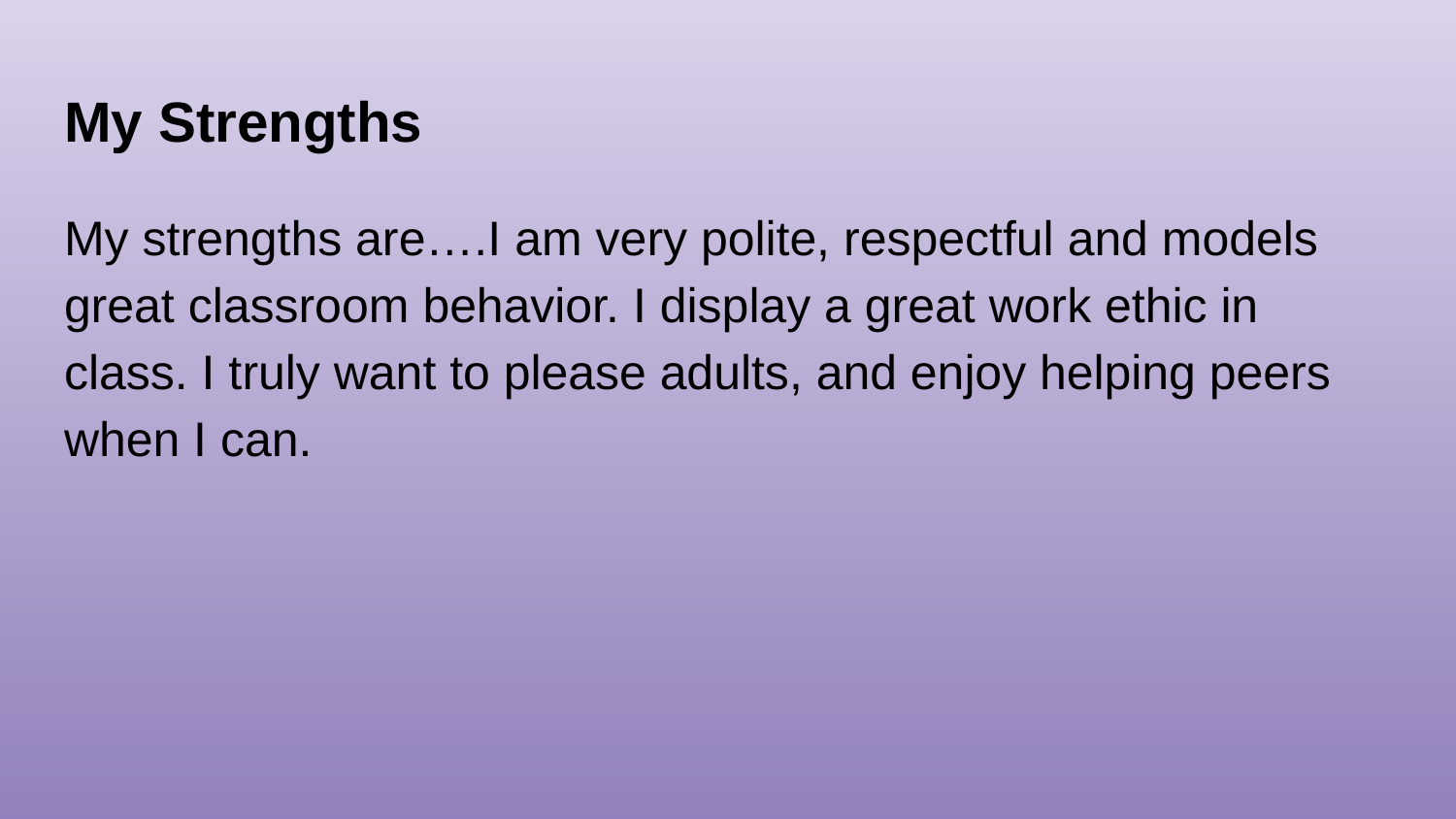

# My Strengths
My strengths are….I am very polite, respectful and models great classroom behavior. I display a great work ethic in class. I truly want to please adults, and enjoy helping peers when I can.